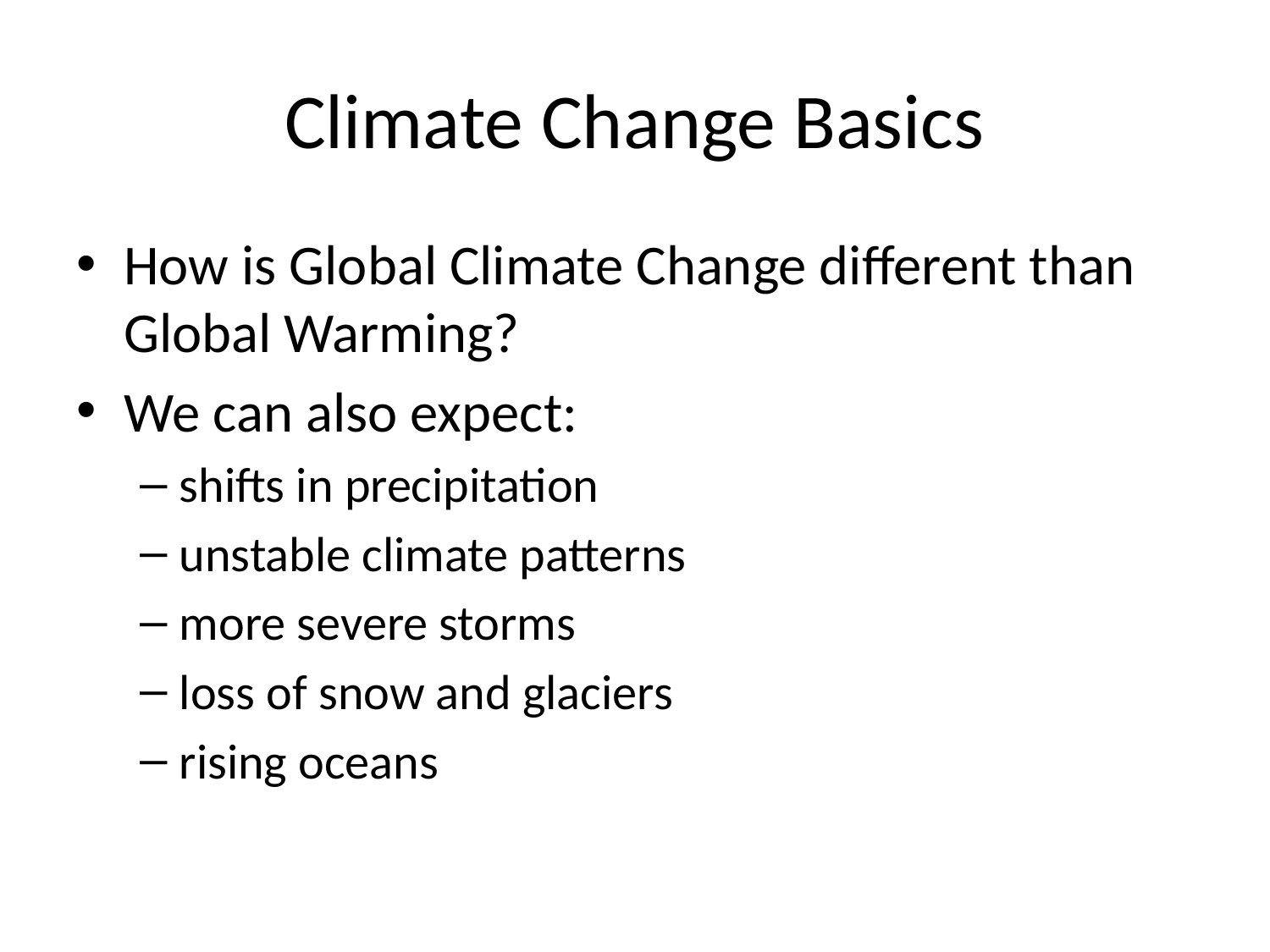

# Climate Change Basics
How is Global Climate Change different than Global Warming?
We can also expect:
shifts in precipitation
unstable climate patterns
more severe storms
loss of snow and glaciers
rising oceans